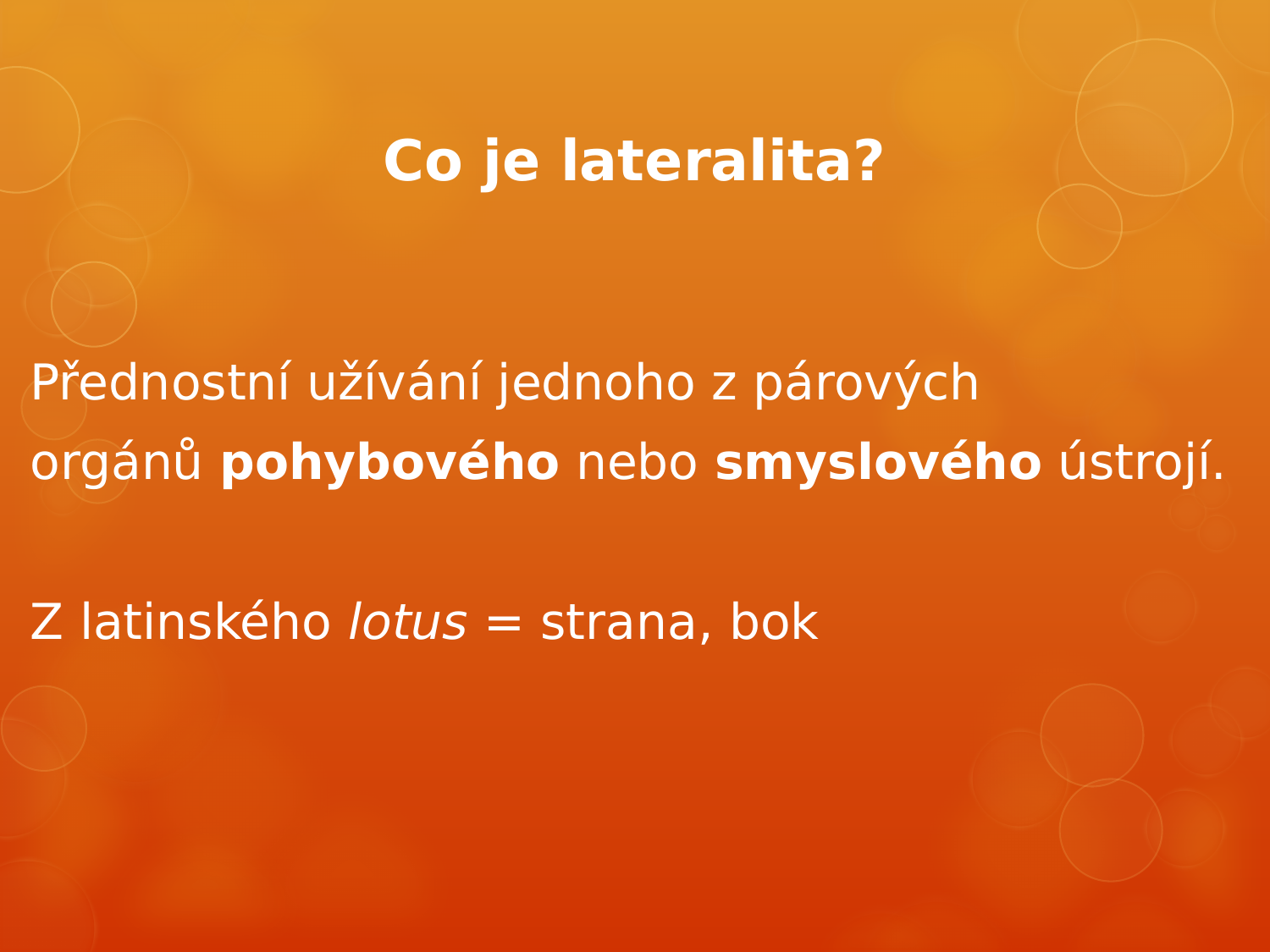

# Co je lateralita?
Přednostní užívání jednoho z párových
orgánů pohybového nebo smyslového ústrojí.

Z latinského lotus = strana, bok